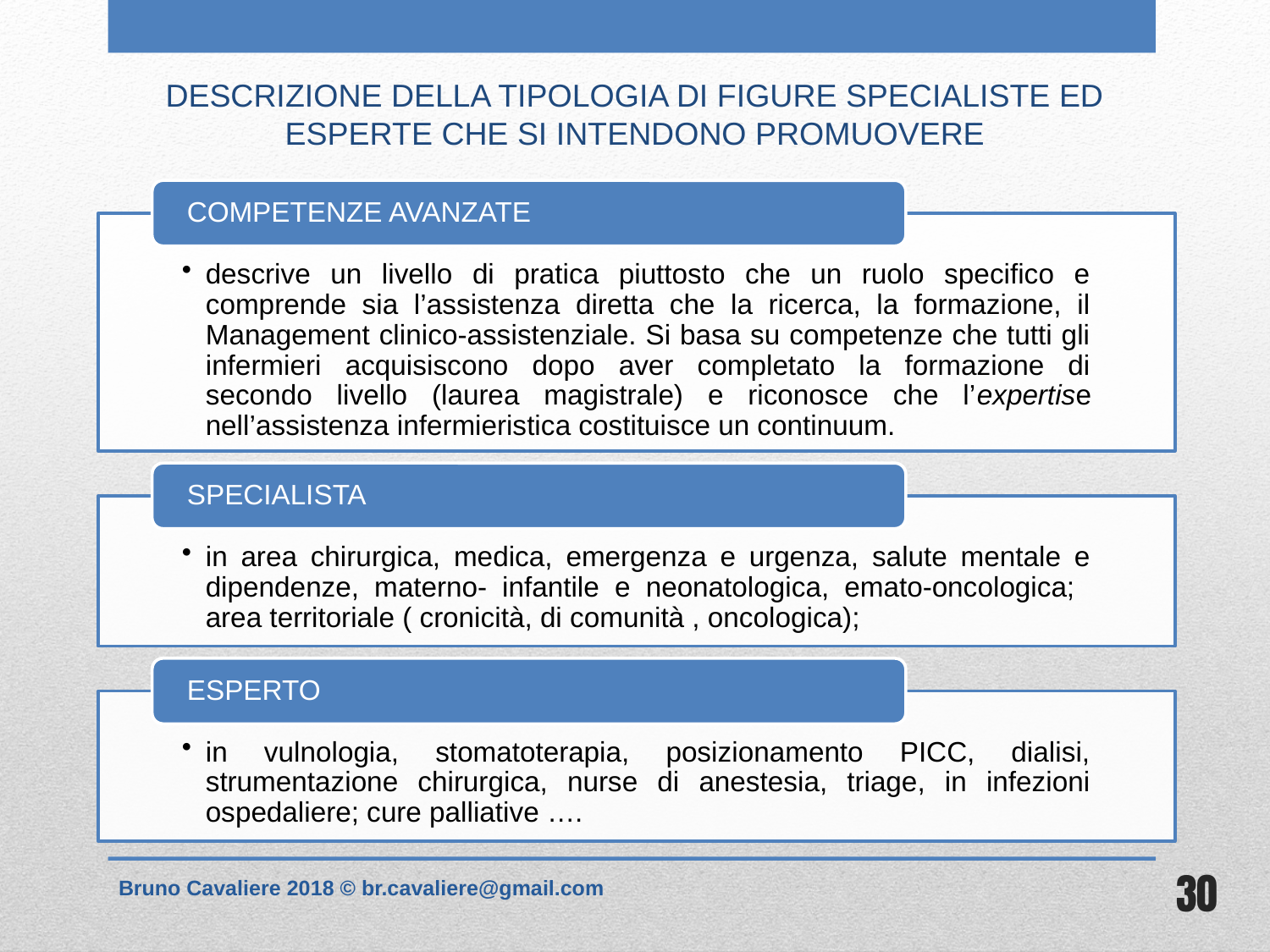

# DESCRIZIONE DELLA TIPOLOGIA DI FIGURE SPECIALISTE ED ESPERTE CHE SI INTENDONO PROMUOVERE
descrive un livello di pratica piuttosto che un ruolo specifico e comprende sia l’assistenza diretta che la ricerca, la formazione, il Management clinico-assistenziale. Si basa su competenze che tutti gli infermieri acquisiscono dopo aver completato la formazione di secondo livello (laurea magistrale) e riconosce che l’expertise nell’assistenza infermieristica costituisce un continuum.
COMPETENZE AVANZATE
in area chirurgica, medica, emergenza e urgenza, salute mentale e dipendenze, materno- infantile e neonatologica, emato-oncologica;  area territoriale ( cronicità, di comunità , oncologica);
SPECIALISTA
in vulnologia, stomatoterapia, posizionamento PICC, dialisi, strumentazione chirurgica, nurse di anestesia, triage, in infezioni ospedaliere; cure palliative ….
ESPERTO

Bruno Cavaliere 2018 © br.cavaliere@gmail.com
30